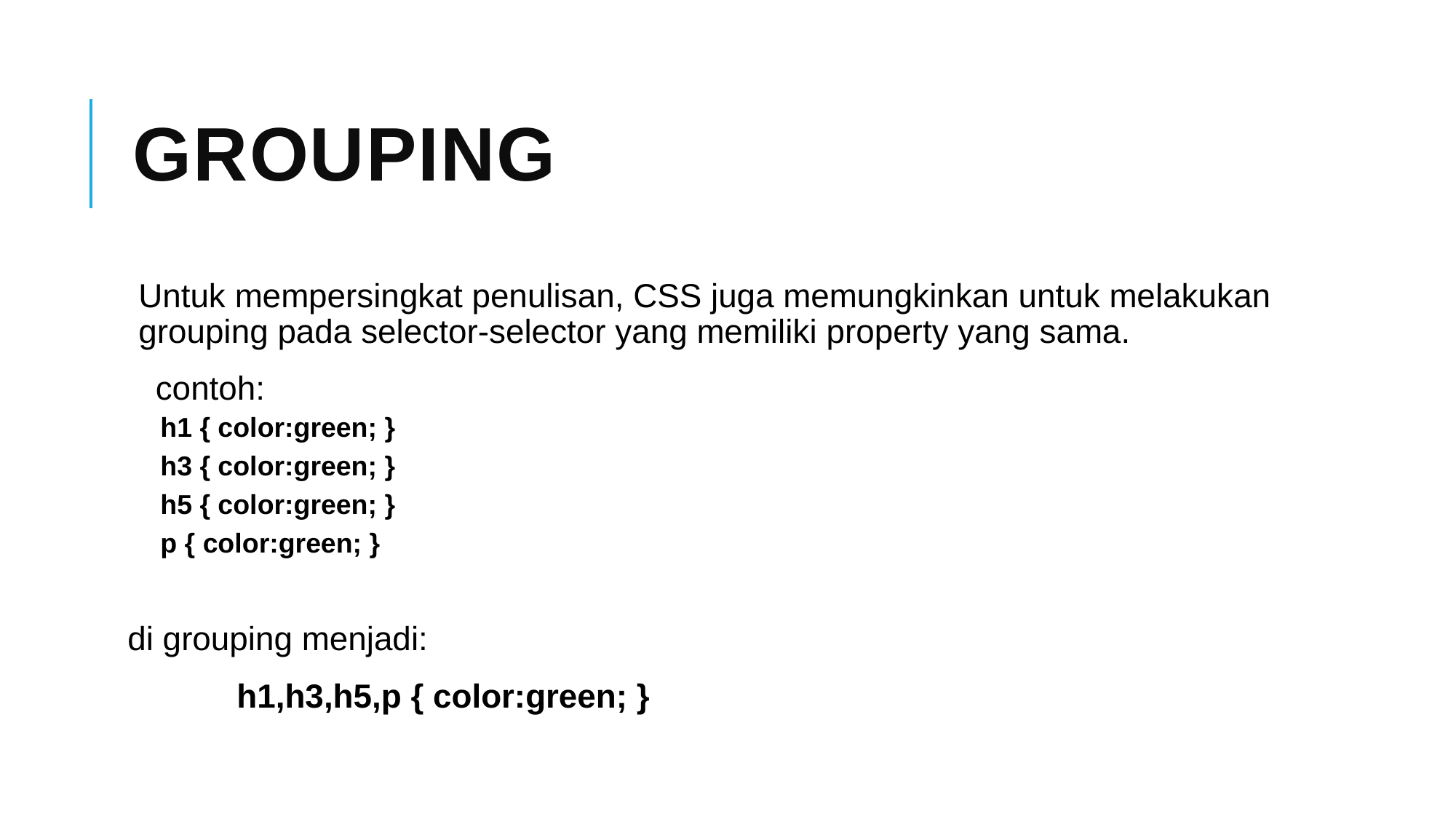

# Grouping
Untuk mempersingkat penulisan, CSS juga memungkinkan untuk melakukan grouping pada selector-selector yang memiliki property yang sama.
   contoh:
h1 { color:green; }
h3 { color:green; }
h5 { color:green; }
p { color:green; }

di grouping menjadi:
	h1,h3,h5,p { color:green; }